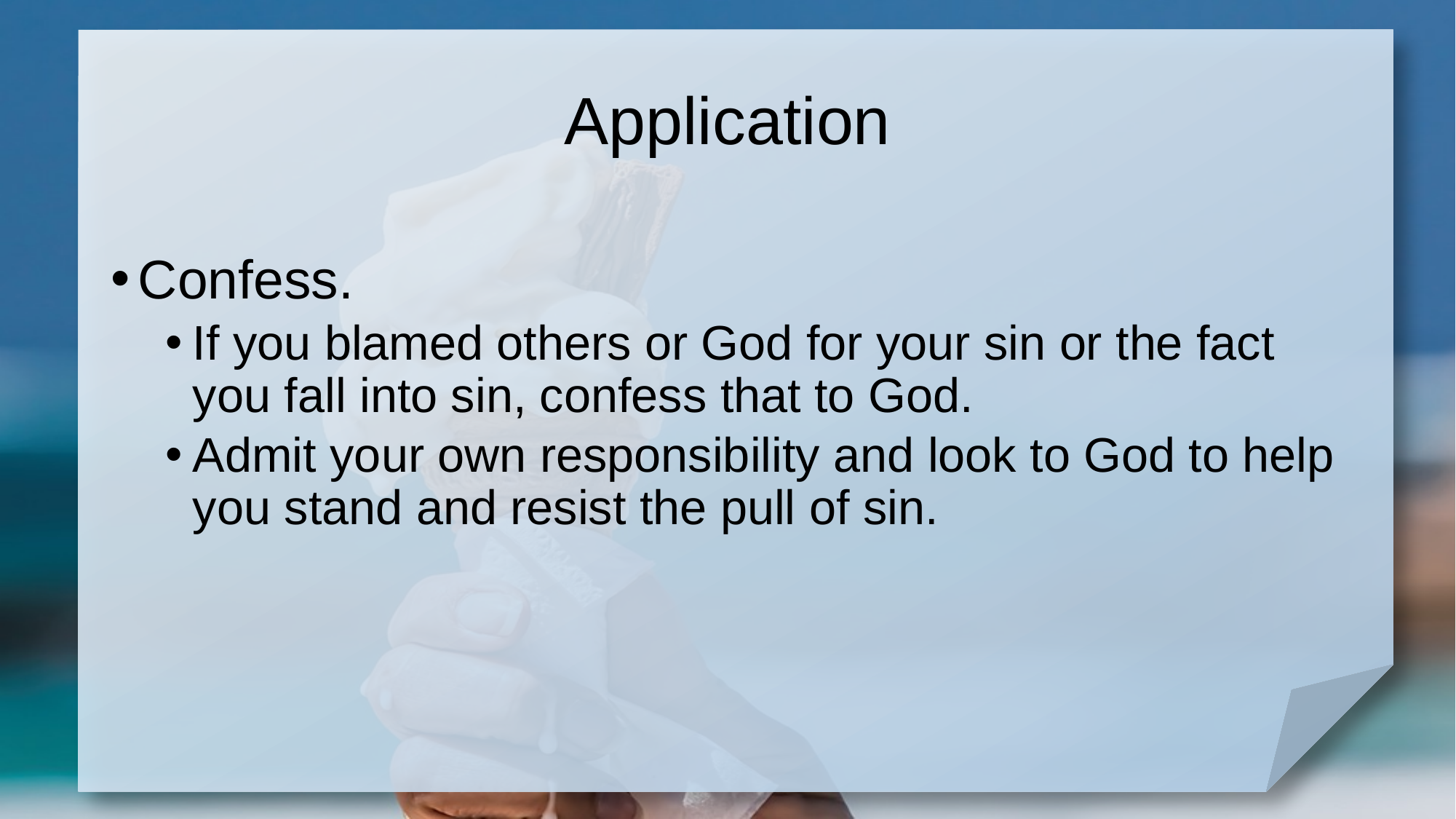

# Application
Confess.
If you blamed others or God for your sin or the fact you fall into sin, confess that to God.
Admit your own responsibility and look to God to help you stand and resist the pull of sin.